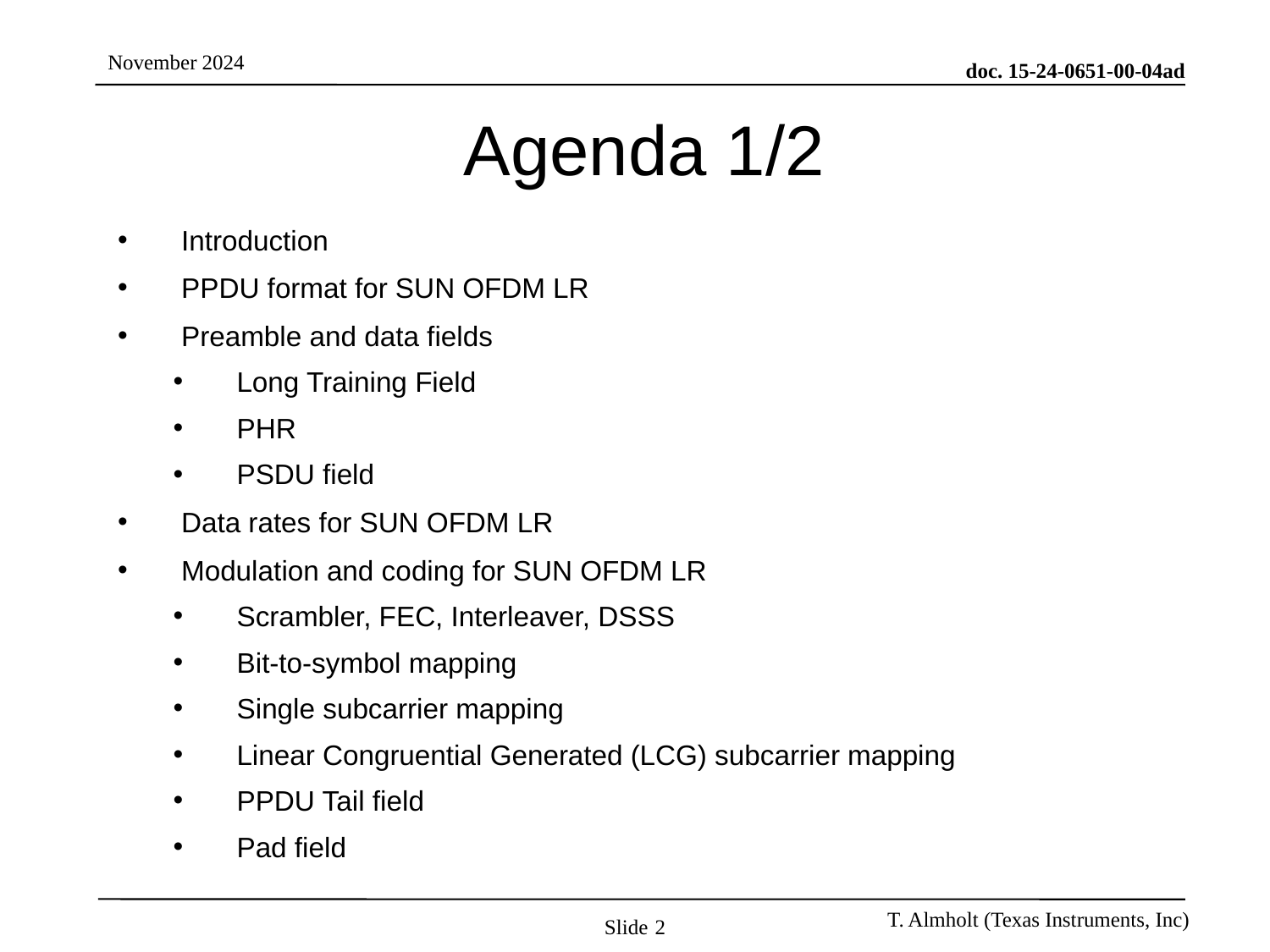

# Agenda 1/2
Introduction
PPDU format for SUN OFDM LR
Preamble and data fields
Long Training Field
PHR
PSDU field
Data rates for SUN OFDM LR
Modulation and coding for SUN OFDM LR
Scrambler, FEC, Interleaver, DSSS
Bit-to-symbol mapping
Single subcarrier mapping
Linear Congruential Generated (LCG) subcarrier mapping
PPDU Tail field
Pad field

Slide 2